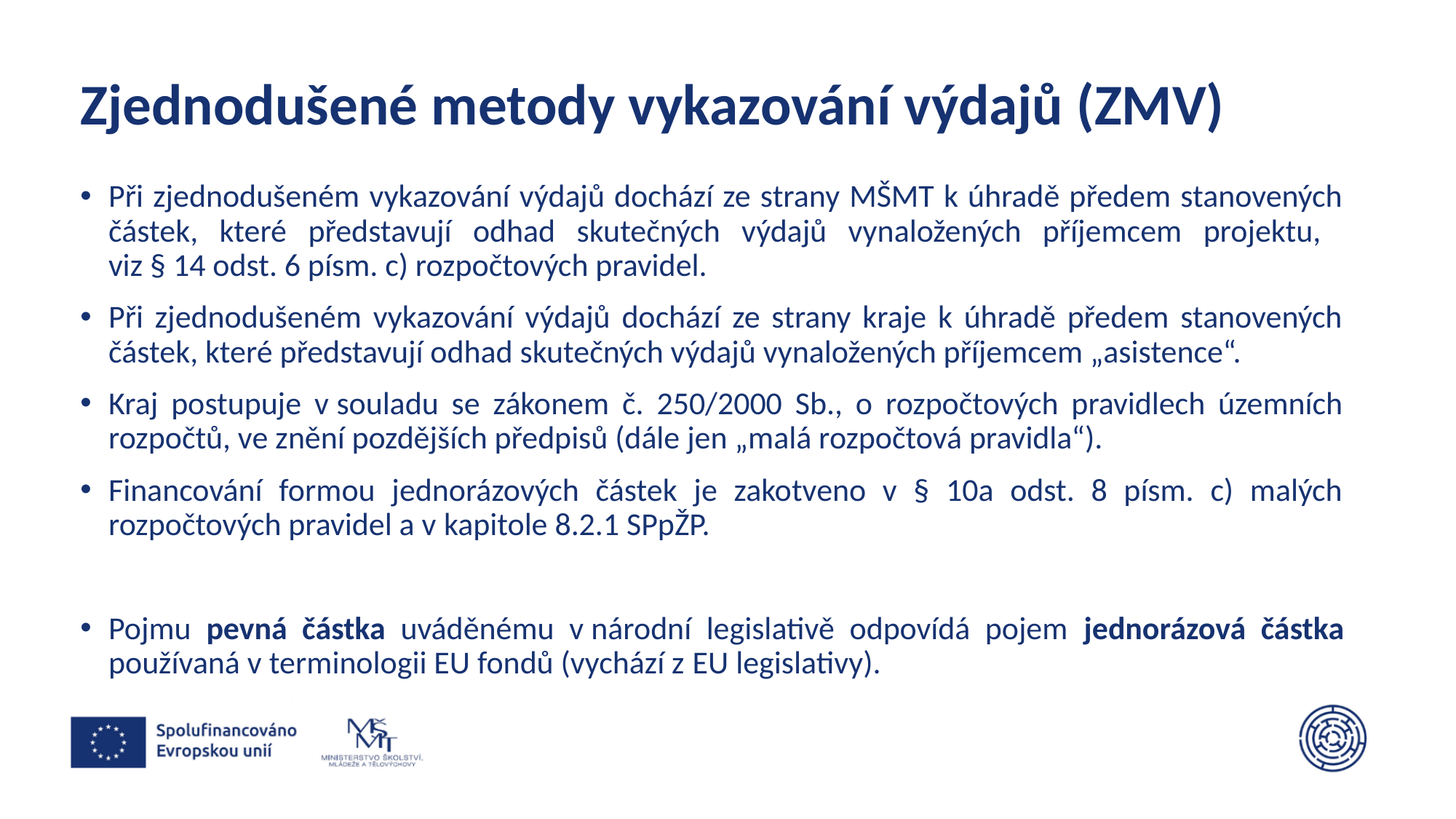

# Zjednodušené metody vykazování výdajů (ZMV)
Při zjednodušeném vykazování výdajů dochází ze strany MŠMT k úhradě předem stanovených částek, které představují odhad skutečných výdajů vynaložených příjemcem projektu,
viz § 14 odst. 6 písm. c) rozpočtových pravidel.
Při zjednodušeném vykazování výdajů dochází ze strany kraje k úhradě předem stanovených částek, které představují odhad skutečných výdajů vynaložených příjemcem „asistence“.
Kraj postupuje v souladu se zákonem č. 250/2000 Sb., o rozpočtových pravidlech územních rozpočtů, ve znění pozdějších předpisů (dále jen „malá rozpočtová pravidla“).
Financování formou jednorázových částek je zakotveno v § 10a odst. 8 písm. c) malých rozpočtových pravidel a v kapitole 8.2.1 SPpŽP.

Pojmu pevná částka uváděnému v národní legislativě odpovídá pojem jednorázová částka používaná v terminologii EU fondů (vychází z EU legislativy).